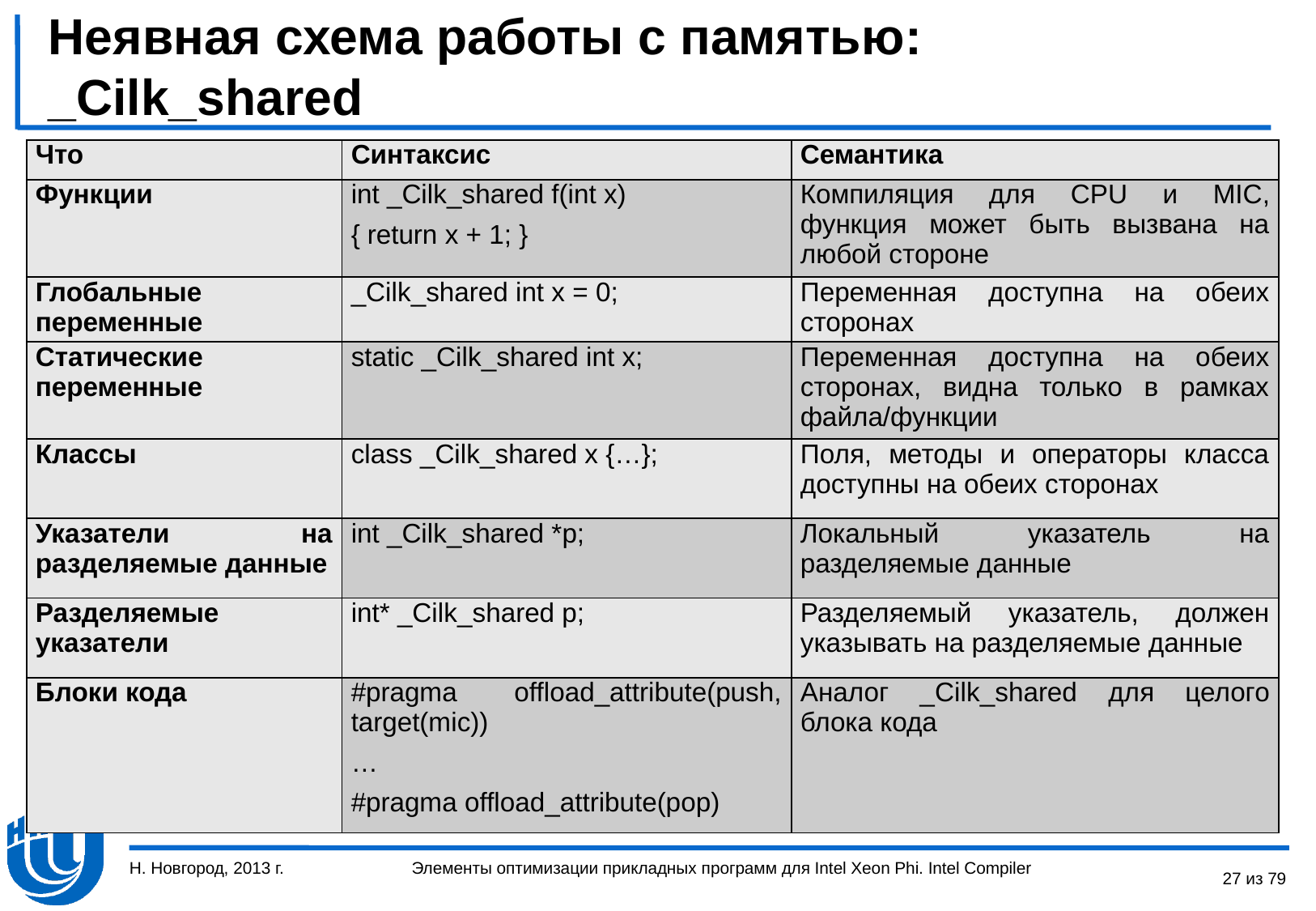

# Неявная схема работы с памятью: _Cilk_shared
| Что | Синтаксис | Семантика |
| --- | --- | --- |
| Функции | int \_Cilk\_shared f(int x) { return x + 1; } | Компиляция для CPU и MIC, функция может быть вызвана на любой стороне |
| Глобальные переменные | \_Cilk\_shared int x = 0; | Переменная доступна на обеих сторонах |
| Статические переменные | static \_Cilk\_shared int x; | Переменная доступна на обеих сторонах, видна только в рамках файла/функции |
| Классы | class \_Cilk\_shared x {…}; | Поля, методы и операторы класса доступны на обеих сторонах |
| Указатели на разделяемые данные | int \_Cilk\_shared \*p; | Локальный указатель на разделяемые данные |
| Разделяемые указатели | int\* \_Cilk\_shared p; | Разделяемый указатель, должен указывать на разделяемые данные |
| Блоки кода | #pragma offload\_attribute(push, target(mic)) … #pragma offload\_attribute(pop) | Аналог \_Cilk\_shared для целого блока кода |
Н. Новгород, 2013 г.
27 из 79
Элементы оптимизации прикладных программ для Intel Xeon Phi. Intel Compiler